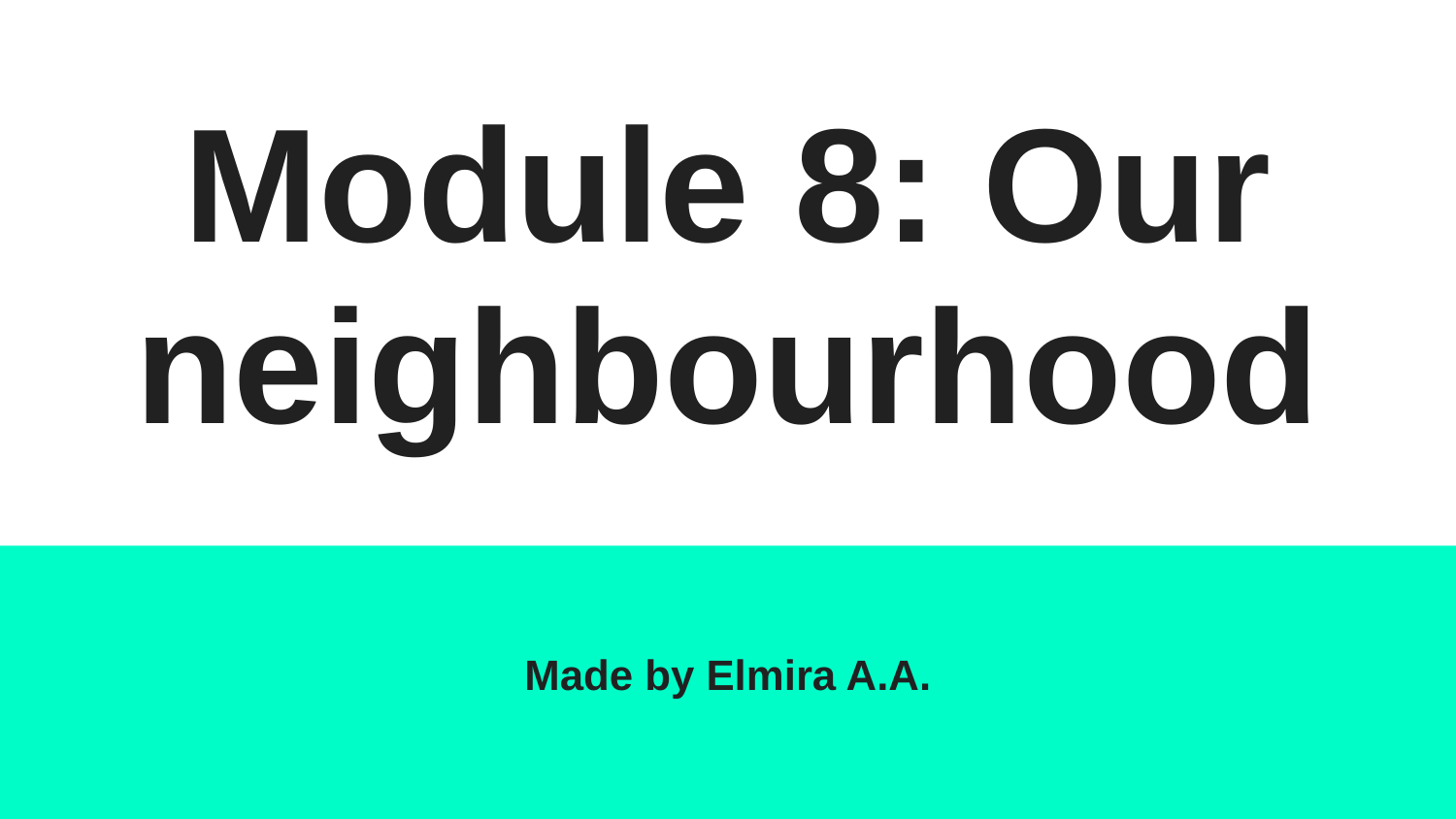

# Module 8: Our neighbourhood
Made by Elmira A.A.